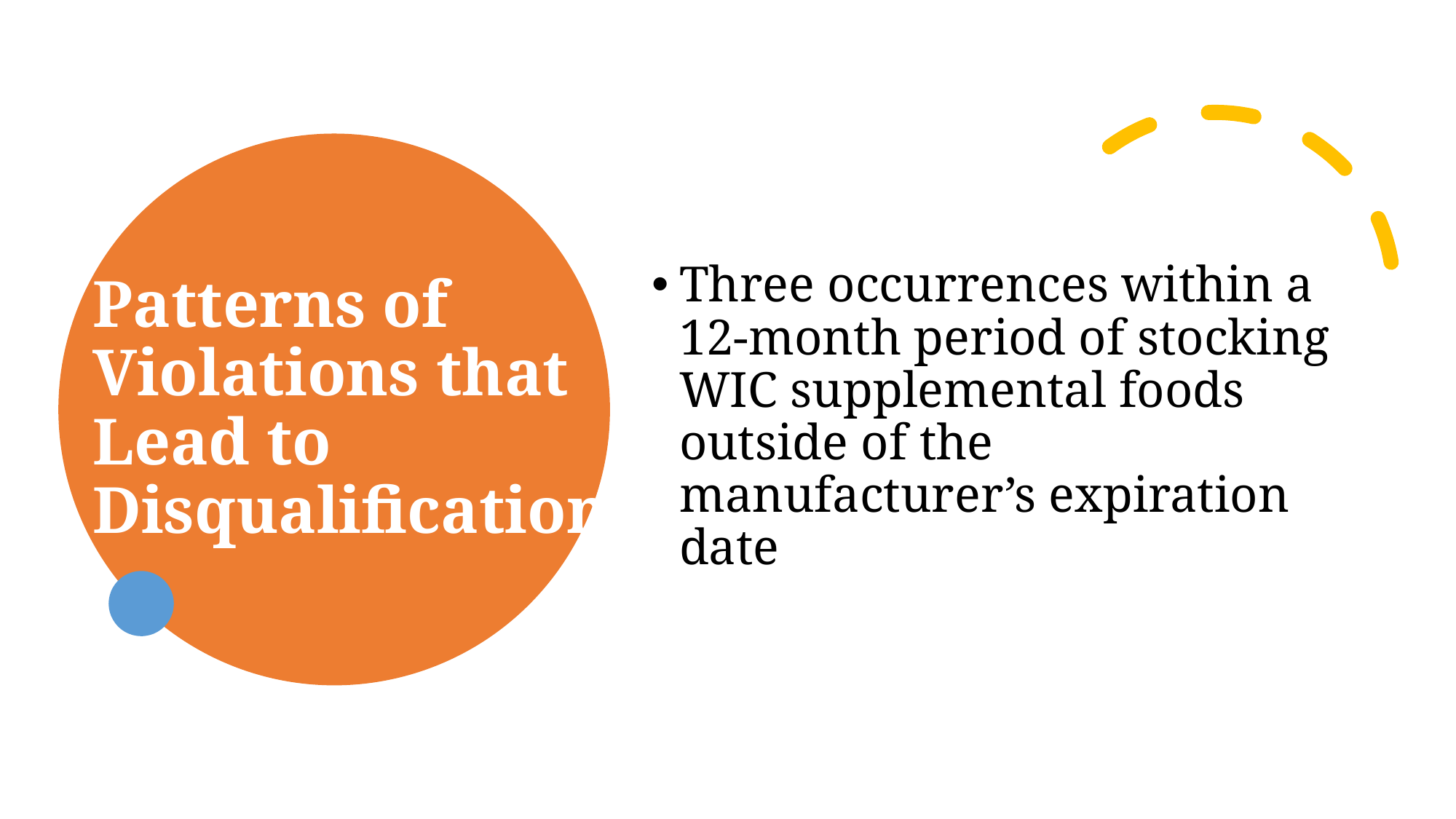

# Patterns of Violations that Lead to Disqualification
Three occurrences within a 12-month period of stocking WIC supplemental foods outside of the manufacturer’s expiration date